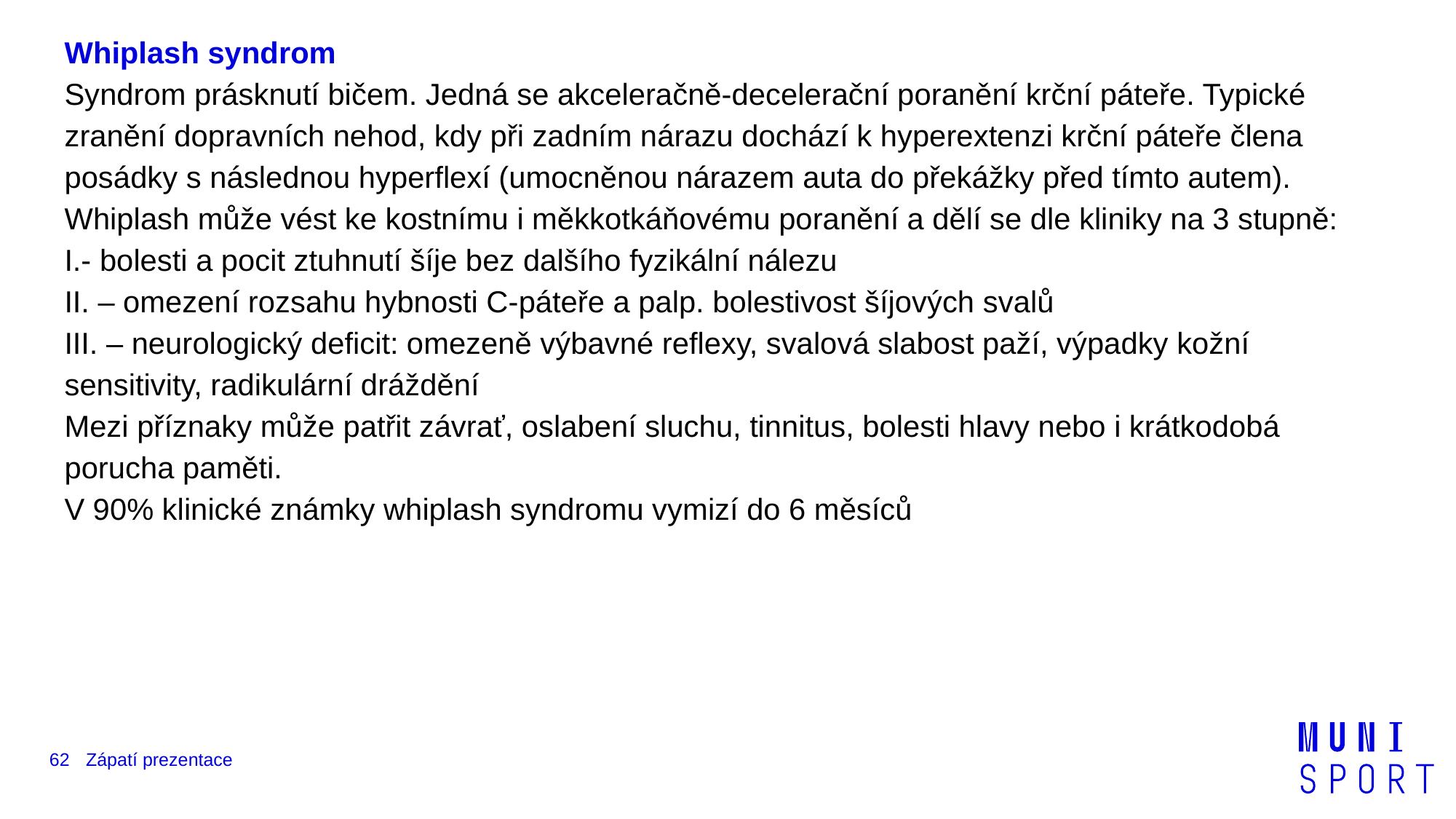

Whiplash syndrom
Syndrom prásknutí bičem. Jedná se akceleračně-decelerační poranění krční páteře. Typické zranění dopravních nehod, kdy při zadním nárazu dochází k hyperextenzi krční páteře člena posádky s následnou hyperflexí (umocněnou nárazem auta do překážky před tímto autem). Whiplash může vést ke kostnímu i měkkotkáňovému poranění a dělí se dle kliniky na 3 stupně:
I.- bolesti a pocit ztuhnutí šíje bez dalšího fyzikální nálezu
II. – omezení rozsahu hybnosti C-páteře a palp. bolestivost šíjových svalů
III. – neurologický deficit: omezeně výbavné reflexy, svalová slabost paží, výpadky kožní sensitivity, radikulární dráždění
Mezi příznaky může patřit závrať, oslabení sluchu, tinnitus, bolesti hlavy nebo i krátkodobá porucha paměti.
V 90% klinické známky whiplash syndromu vymizí do 6 měsíců

62
Zápatí prezentace